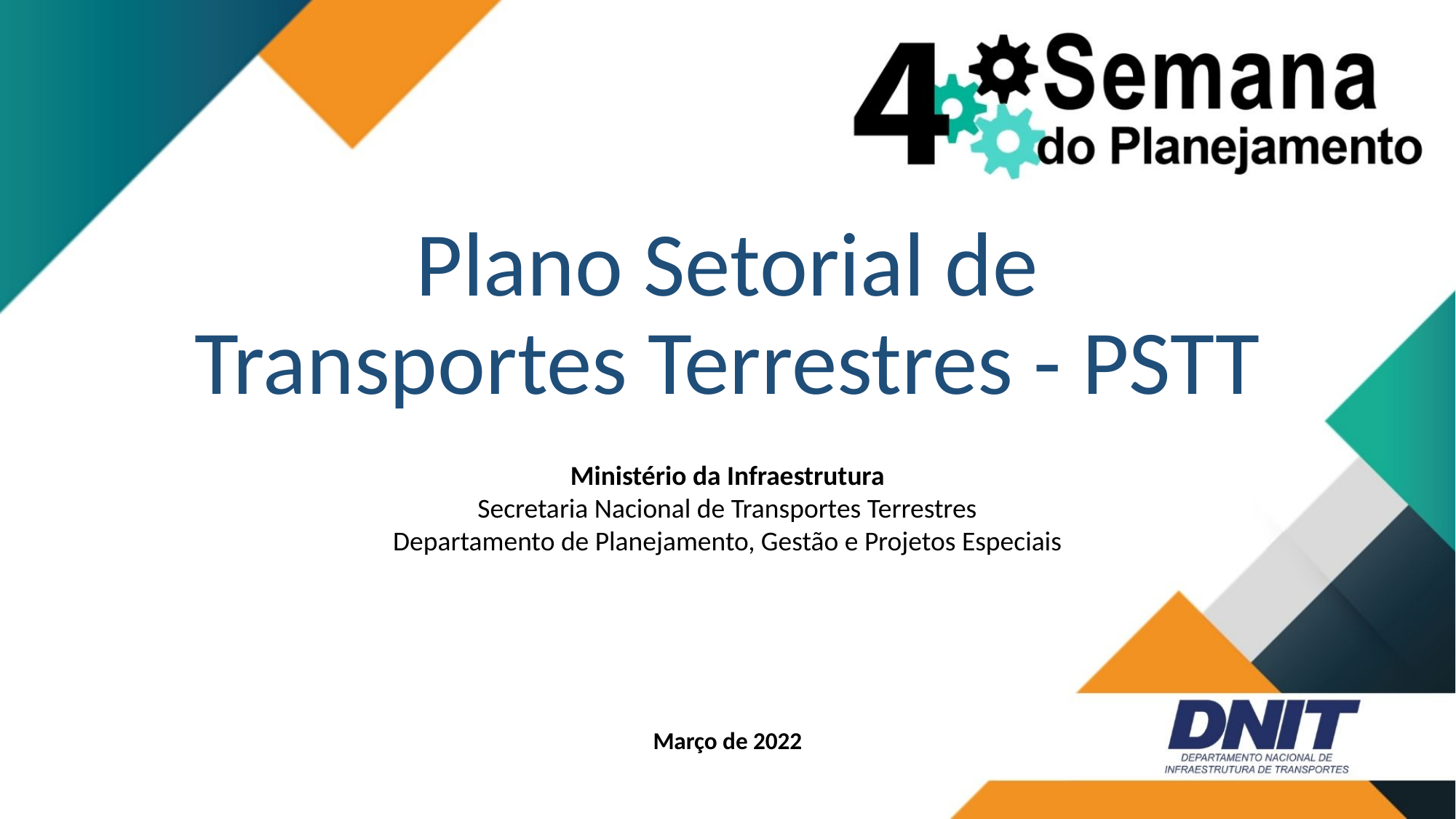

# Plano Setorial de Transportes Terrestres - PSTT
Ministério da Infraestrutura
Secretaria Nacional de Transportes Terrestres
Departamento de Planejamento, Gestão e Projetos Especiais
Março de 2022